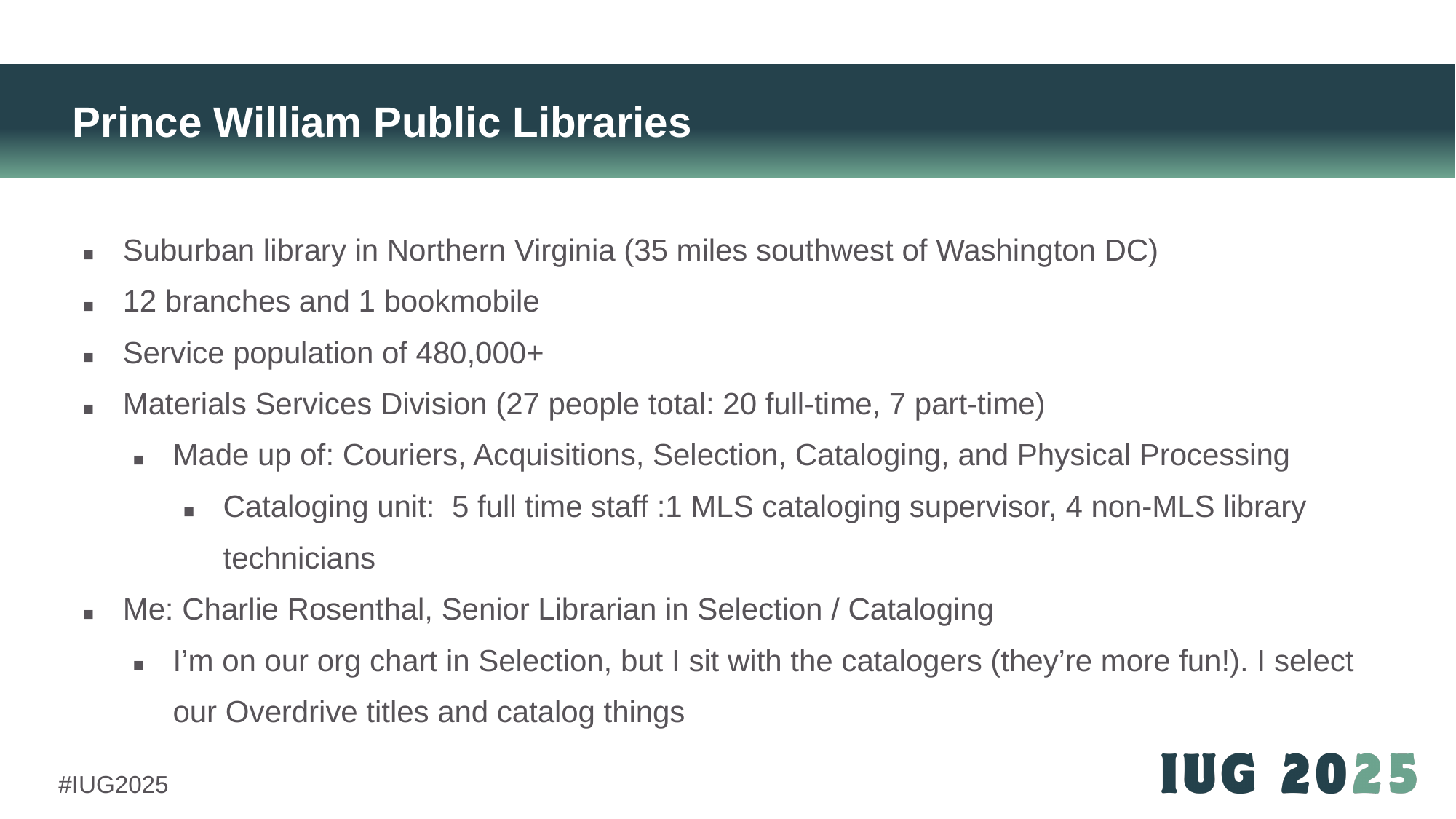

# Prince William Public Libraries
Suburban library in Northern Virginia (35 miles southwest of Washington DC)
12 branches and 1 bookmobile
Service population of 480,000+
Materials Services Division (27 people total: 20 full-time, 7 part-time)
Made up of: Couriers, Acquisitions, Selection, Cataloging, and Physical Processing
Cataloging unit:  5 full time staff :1 MLS cataloging supervisor, 4 non-MLS library technicians
Me: Charlie Rosenthal, Senior Librarian in Selection / Cataloging
I’m on our org chart in Selection, but I sit with the catalogers (they’re more fun!). I select our Overdrive titles and catalog things